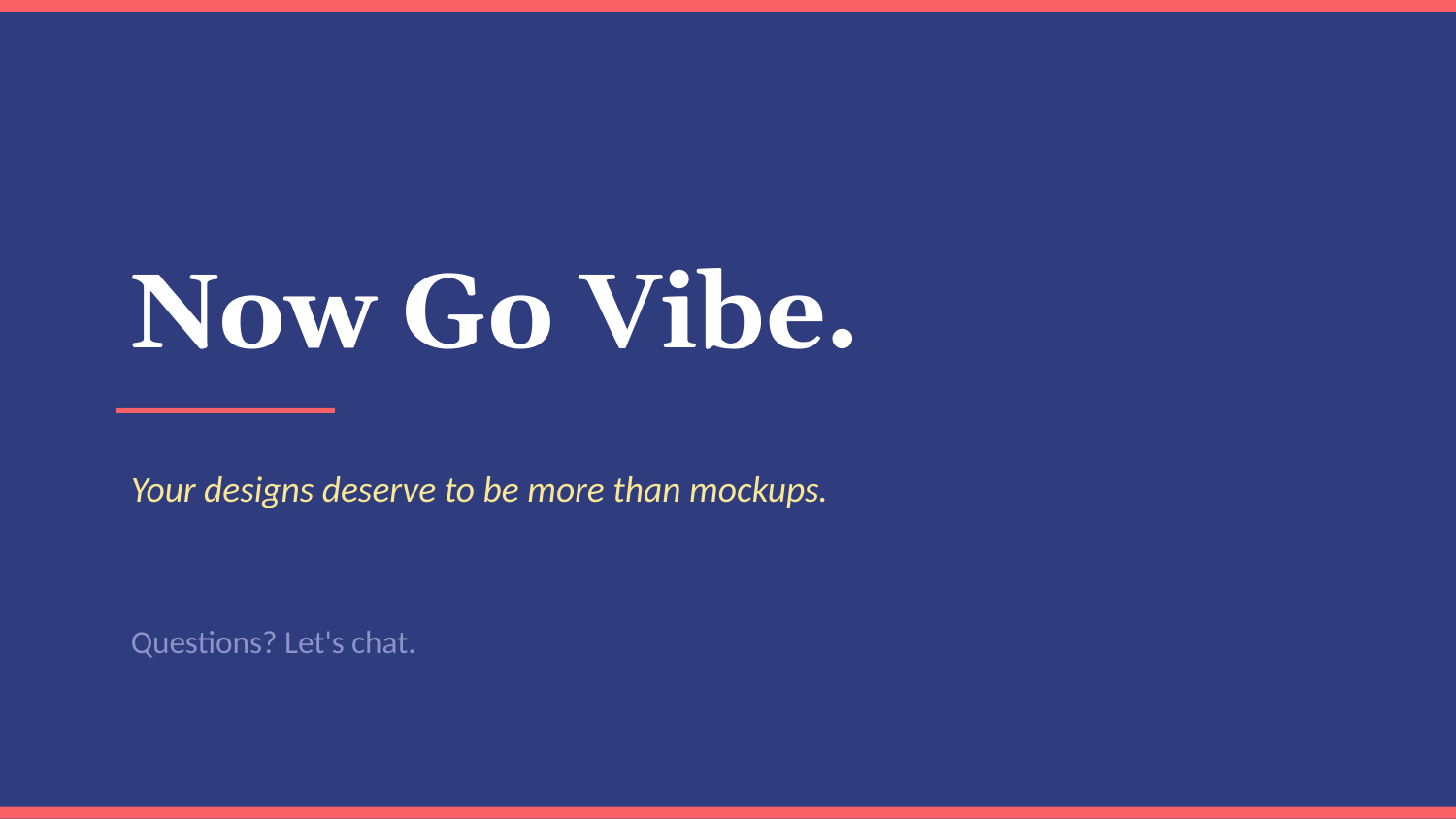

Now Go Vibe.

Your designs deserve to be more than mockups.
Questions? Let's chat.